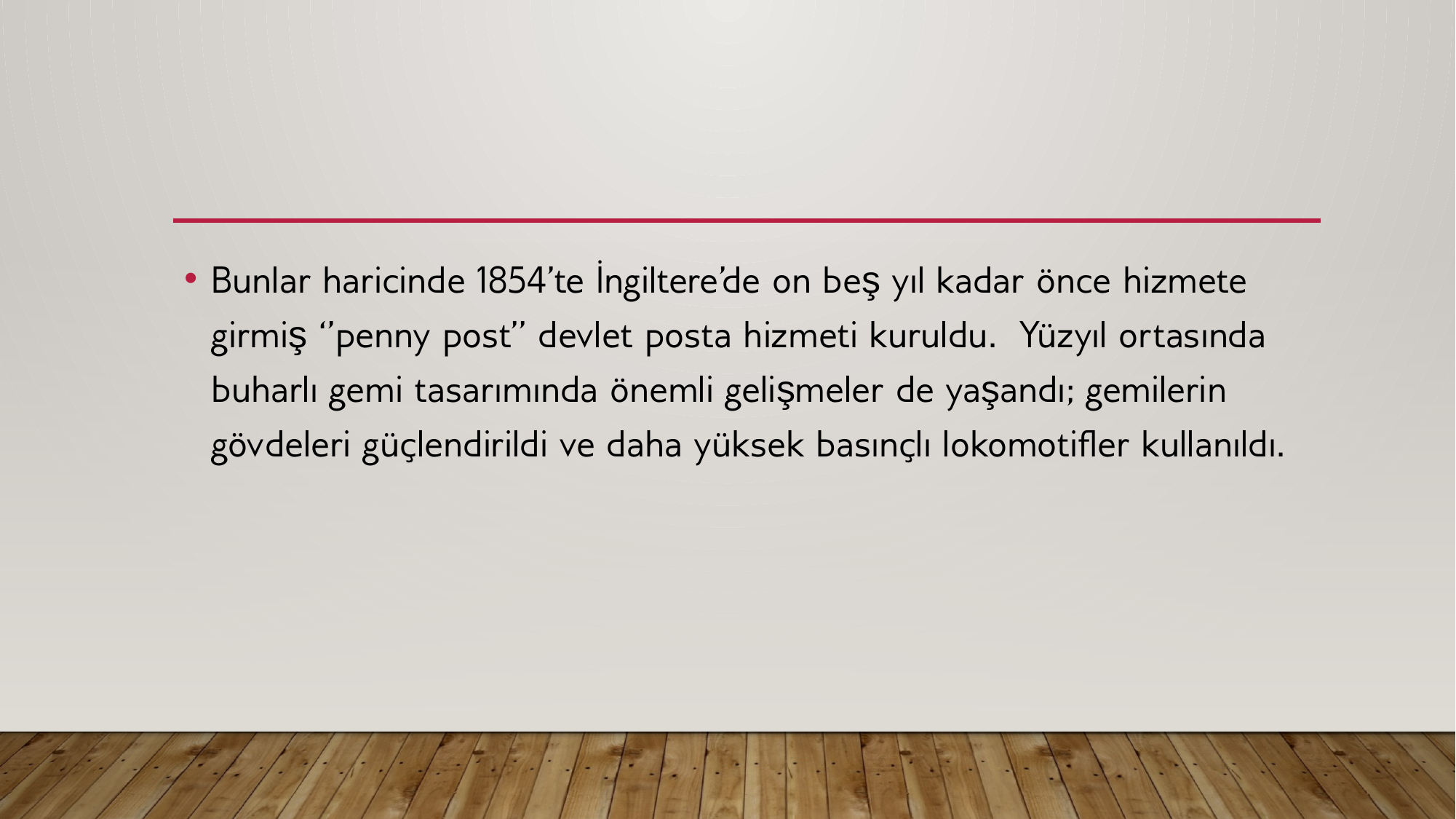

Bunlar haricinde 1854’te İngiltere’de on beş yıl kadar önce hizmete girmiş ‘’penny post’’ devlet posta hizmeti kuruldu.  Yüzyıl ortasında buharlı gemi tasarımında önemli gelişmeler de yaşandı; gemilerin gövdeleri güçlendirildi ve daha yüksek basınçlı lokomotifler kullanıldı.